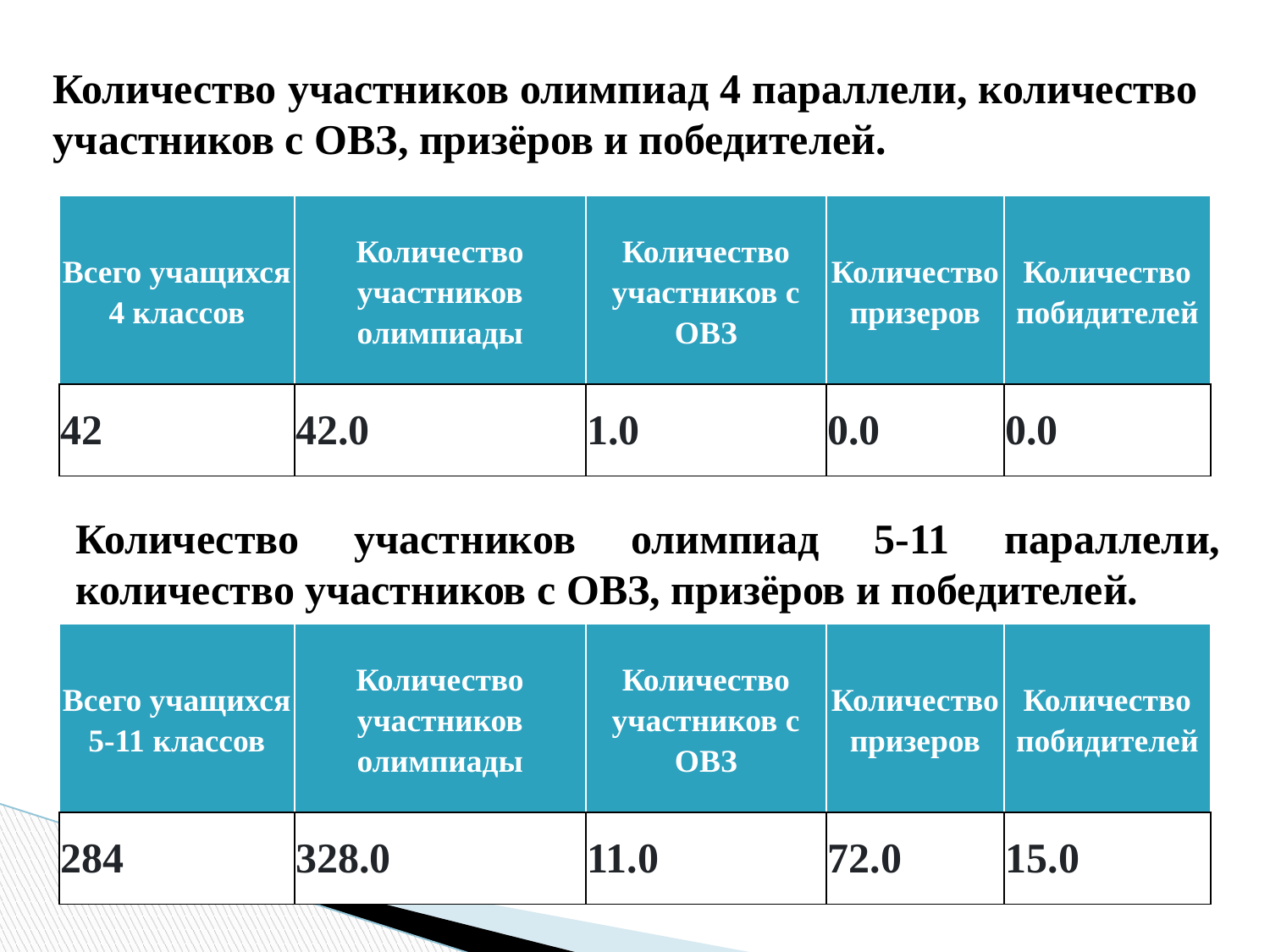

Количество участников олимпиад 4 параллели, количество участников с ОВЗ, призёров и победителей.

| Всего учащихся 4 классов | Количество участников олимпиады | Количество участников с ОВЗ | Количество призеров | Количество побидителей |
| --- | --- | --- | --- | --- |
| 42 | 42.0 | 1.0 | 0.0 | 0.0 |
Количество участников олимпиад 5-11 параллели, количество участников с ОВЗ, призёров и победителей.

| Всего учащихся 5-11 классов | Количество участников олимпиады | Количество участников с ОВЗ | Количество призеров | Количество побидителей |
| --- | --- | --- | --- | --- |
| 284 | 328.0 | 11.0 | 72.0 | 15.0 |